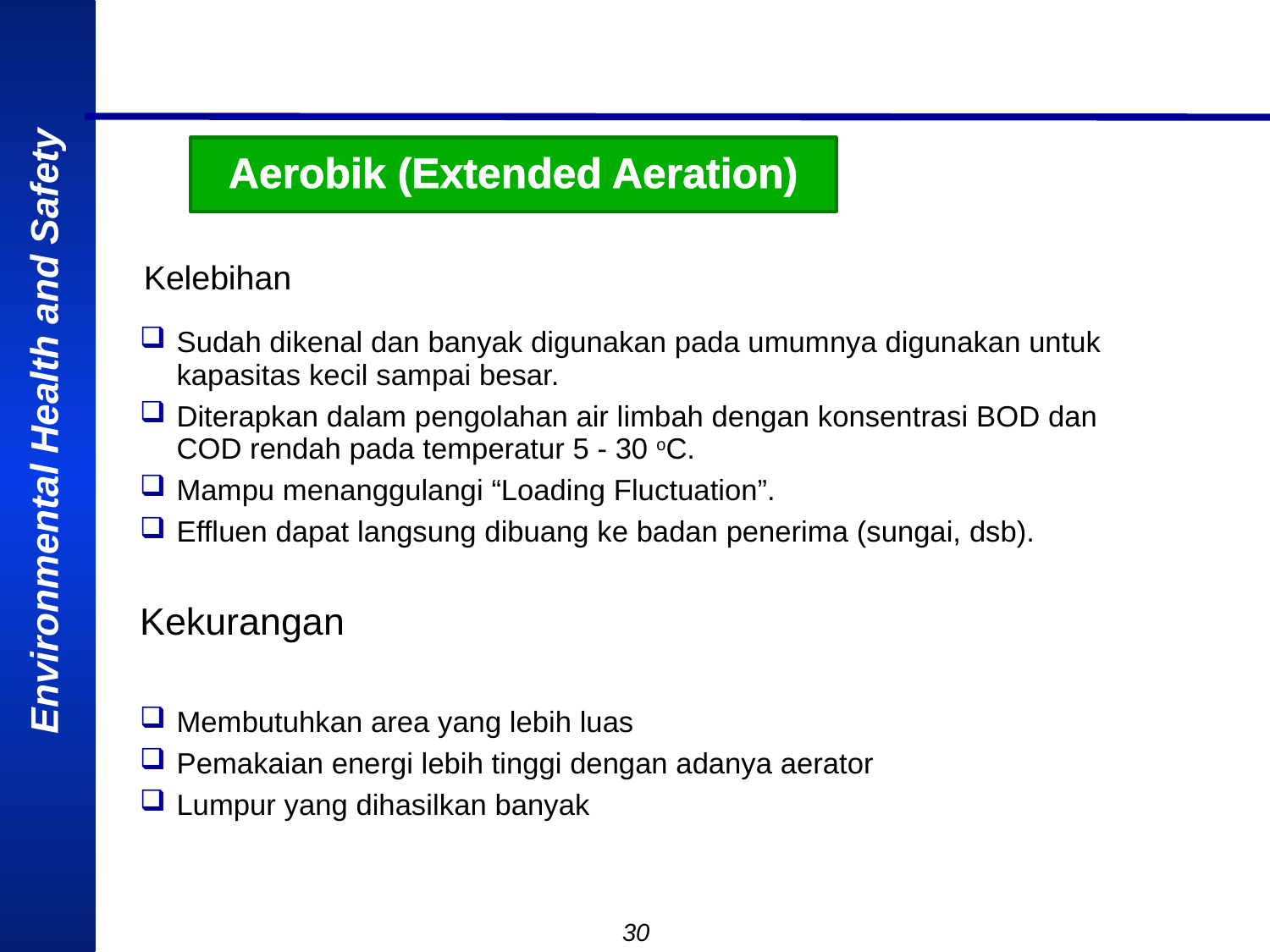

# Aerobik (Extended Aeration)
 Kelebihan

Sudah dikenal dan banyak digunakan pada umumnya digunakan untuk kapasitas kecil sampai besar.
Diterapkan dalam pengolahan air limbah dengan konsentrasi BOD dan COD rendah pada temperatur 5 - 30 oC.
Mampu menanggulangi “Loading Fluctuation”.
Effluen dapat langsung dibuang ke badan penerima (sungai, dsb).

Kekurangan

Membutuhkan area yang lebih luas
Pemakaian energi lebih tinggi dengan adanya aerator
Lumpur yang dihasilkan banyak